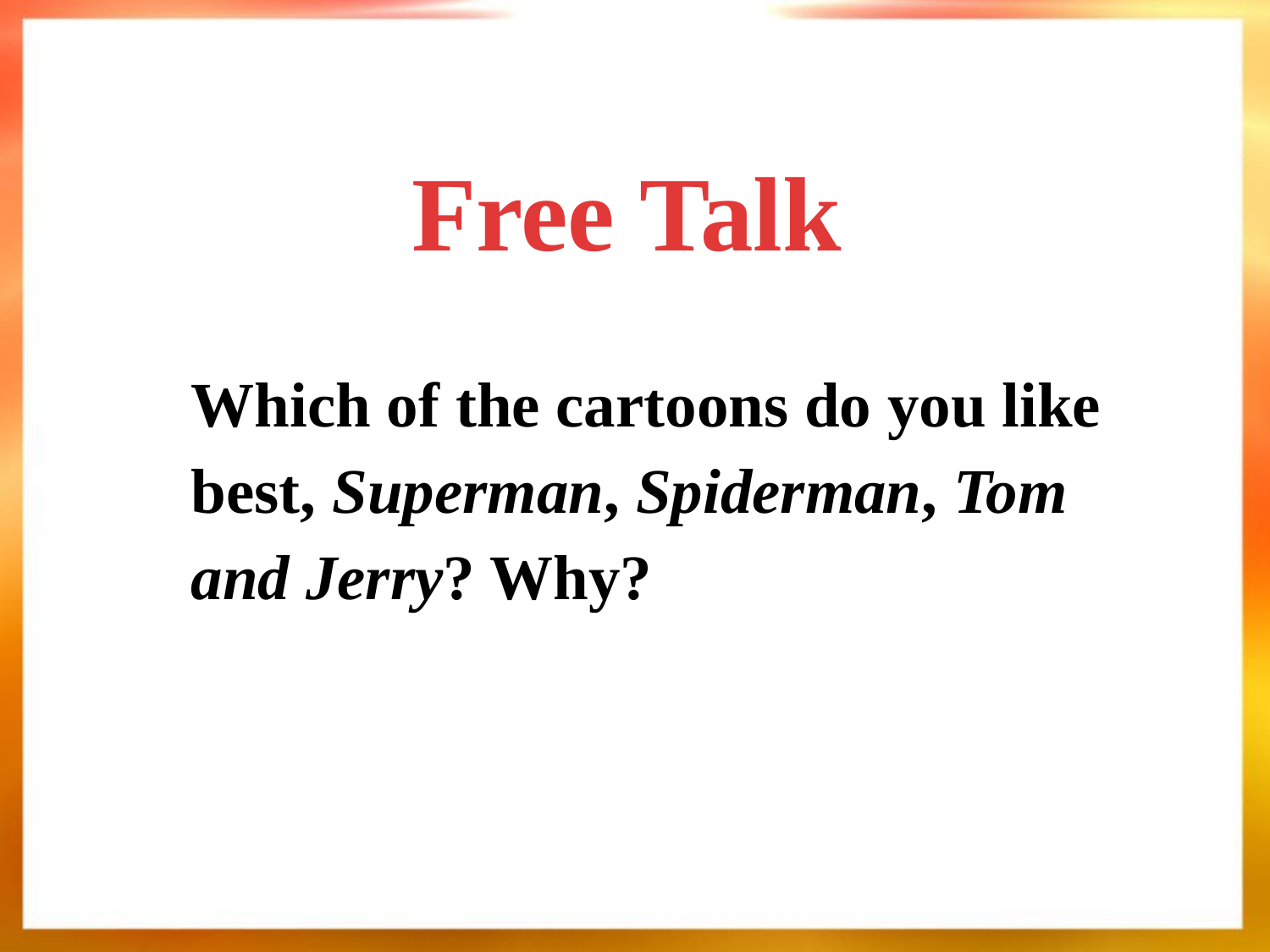

Free Talk
Which of the cartoons do you like best, Superman, Spiderman, Tom and Jerry? Why?